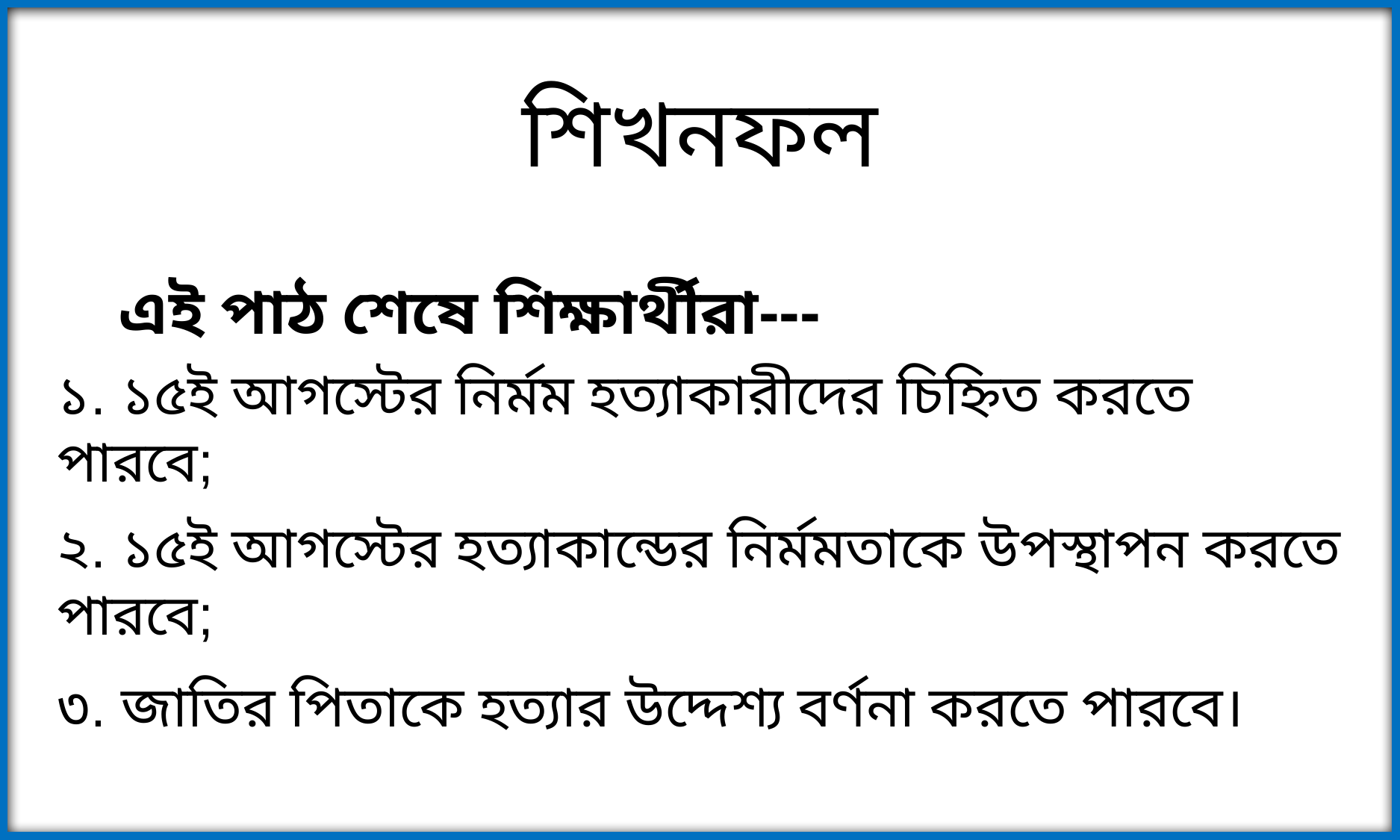

শিখনফল
এই পাঠ শেষে শিক্ষার্থীরা---
১. ১৫ই আগস্টের নির্মম হত্যাকারীদের চিহ্নিত করতে পারবে;
২. ১৫ই আগস্টের হত্যাকান্ডের নির্মমতাকে উপস্থাপন করতে পারবে;
৩. জাতির পিতাকে হত্যার উদ্দেশ্য বর্ণনা করতে পারবে।